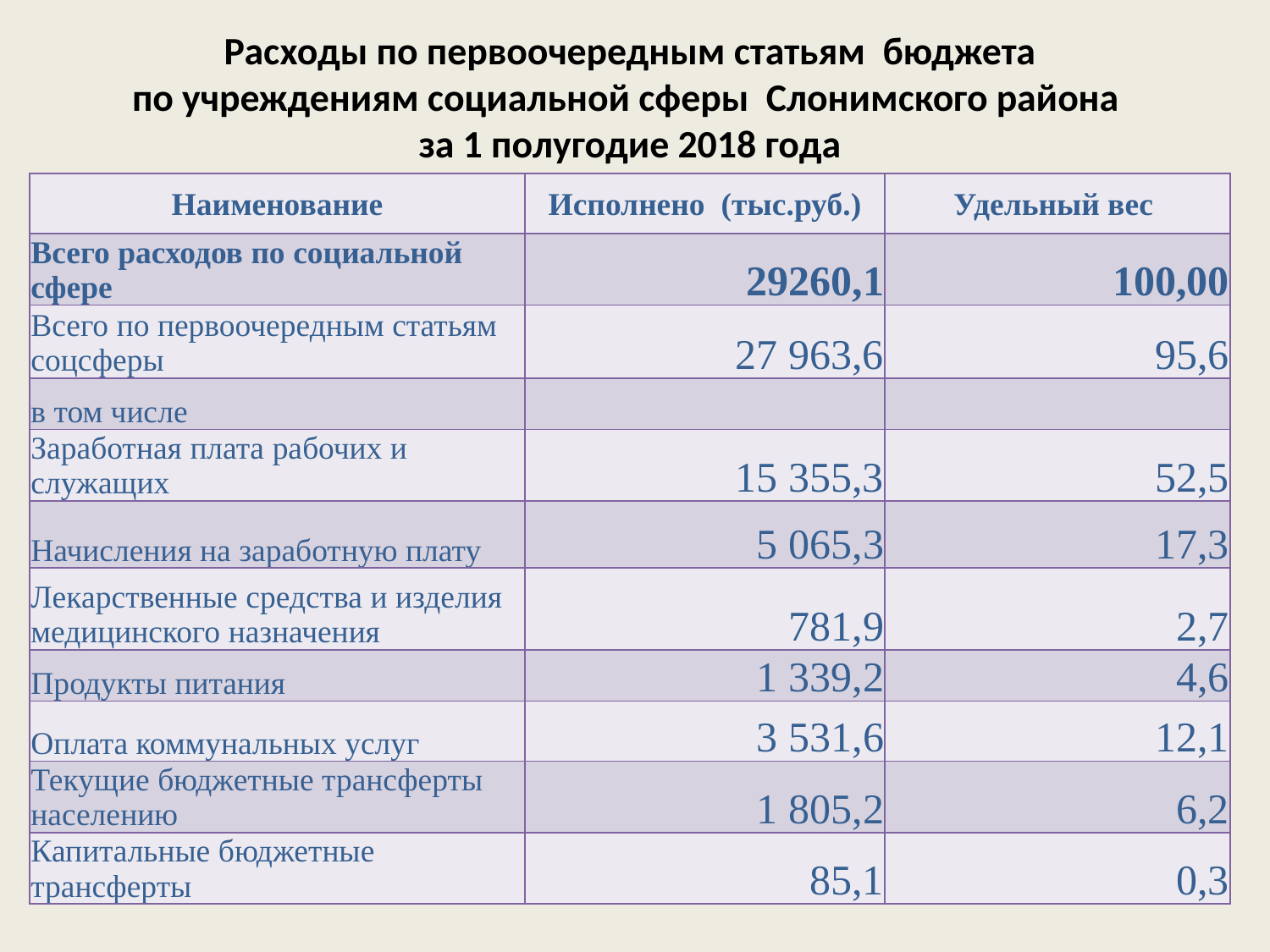

# Расходы по первоочередным статьям расходов бюджета по учреждениям социальной сферы  Слонимского района за 2016 год
Расходы по первоочередным статьям  бюджета
по учреждениям социальной сферы  Слонимского района
за 1 полугодие 2018 года
| Наименование | Исполнено (тыс.руб.) | Удельный вес |
| --- | --- | --- |
| Всего расходов по социальной сфере | 29260,1 | 100,00 |
| Всего по первоочередным статьям соцсферы | 27 963,6 | 95,6 |
| в том числе |  |  |
| Заработная плата рабочих и служащих | 15 355,3 | 52,5 |
| Начисления на заработную плату | 5 065,3 | 17,3 |
| Лекарственные средства и изделия медицинского назначения | 781,9 | 2,7 |
| Продукты питания | 1 339,2 | 4,6 |
| Оплата коммунальных услуг | 3 531,6 | 12,1 |
| Текущие бюджетные трансферты населению | 1 805,2 | 6,2 |
| Капитальные бюджетные трансферты | 85,1 | 0,3 |